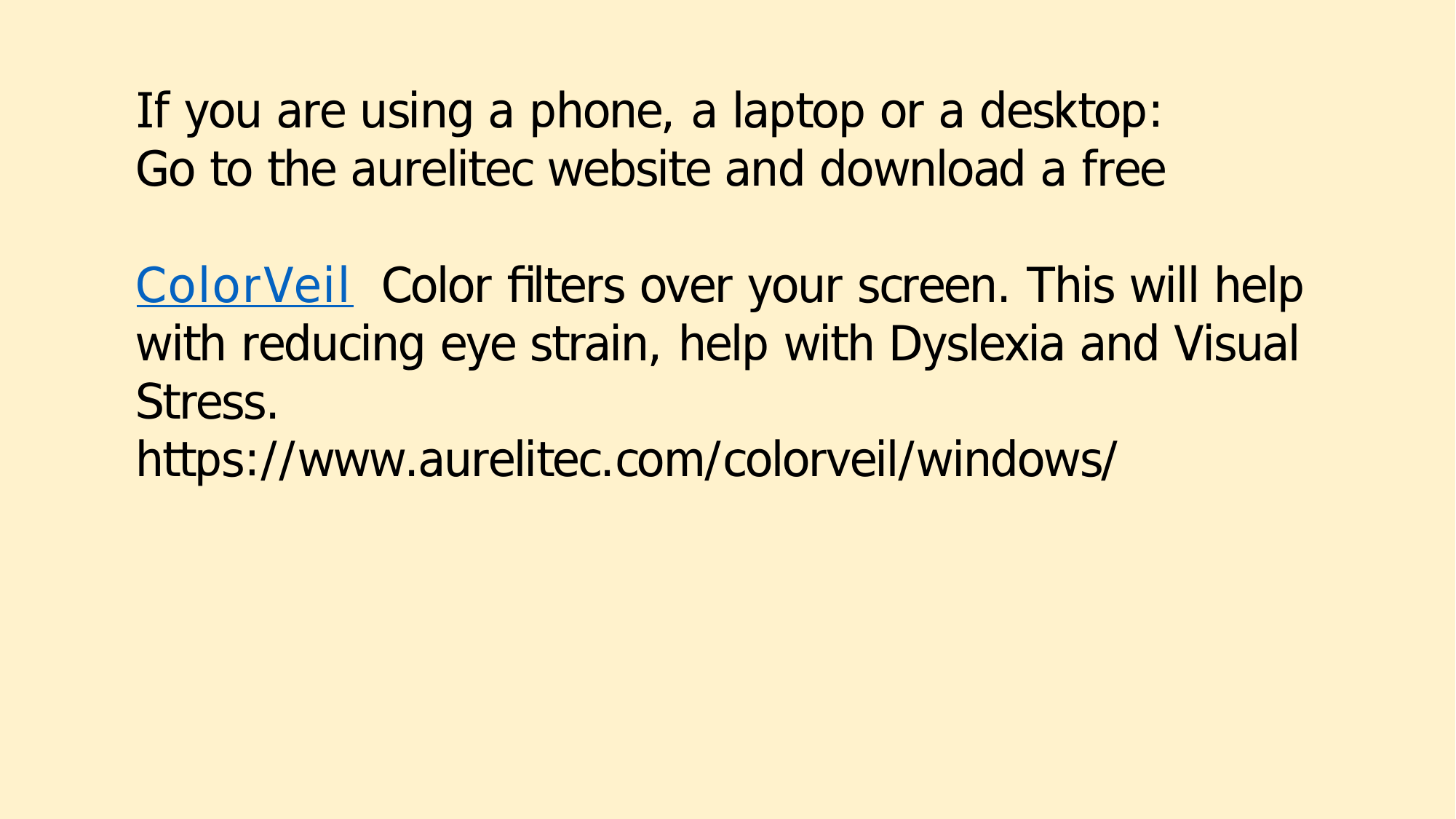

If you are using a phone, a laptop or a desktop:
Go to the aurelitec website and download a free

ColorVeil  Color filters over your screen. This will help with reducing eye strain, help with Dyslexia and Visual Stress.
https://www.aurelitec.com/colorveil/windows/